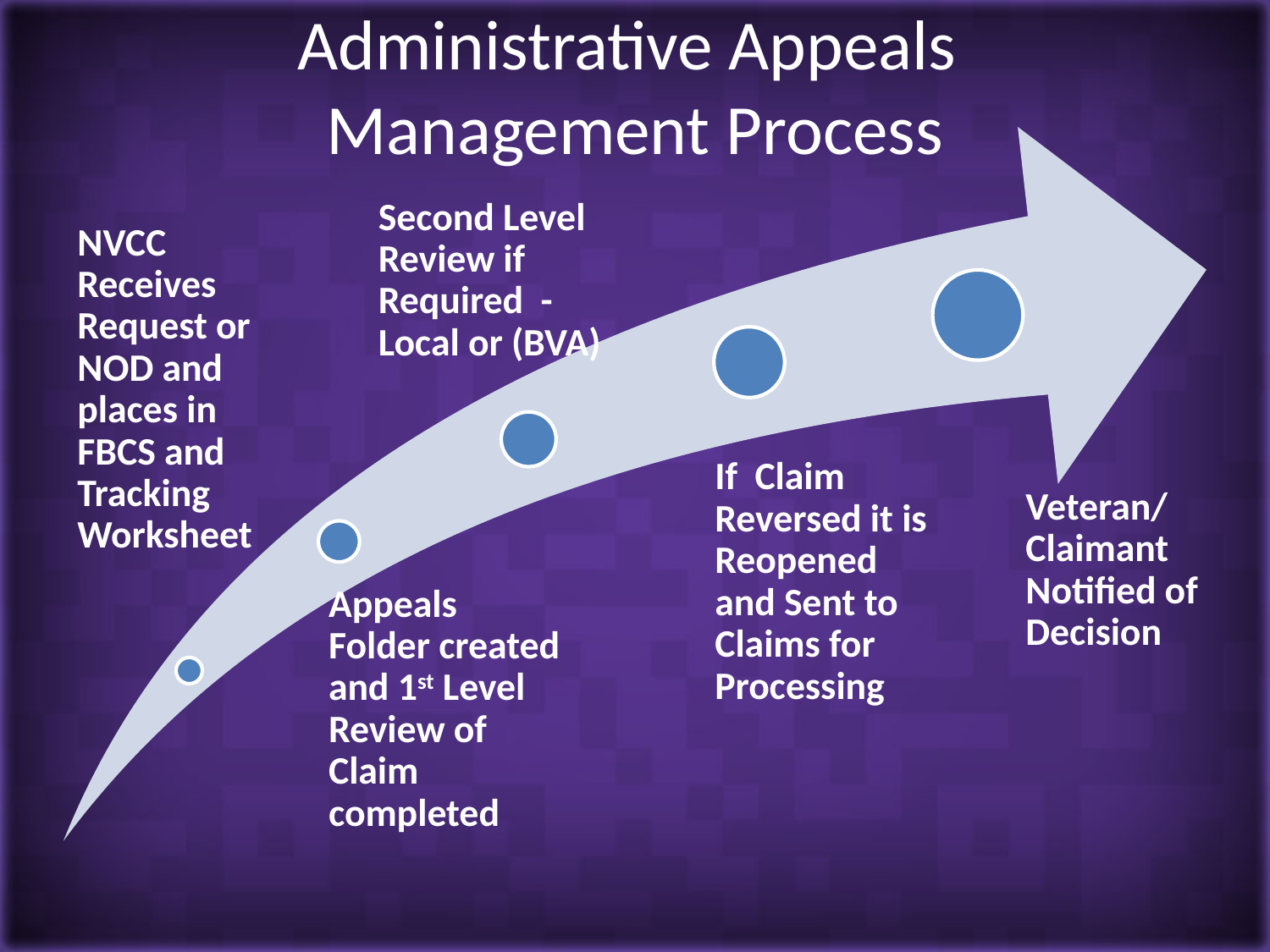

# Administrative Appeals Management Process
NVCC Receives Request or NOD and places in FBCS and Tracking Worksheet

Appeals Folder created and 1st Level Review of Claim completed
Second Level Review if Required  - Local or (BVA)

If  Claim Reversed it is Reopened and Sent to Claims for Processing
Veteran/ Claimant Notified of Decision